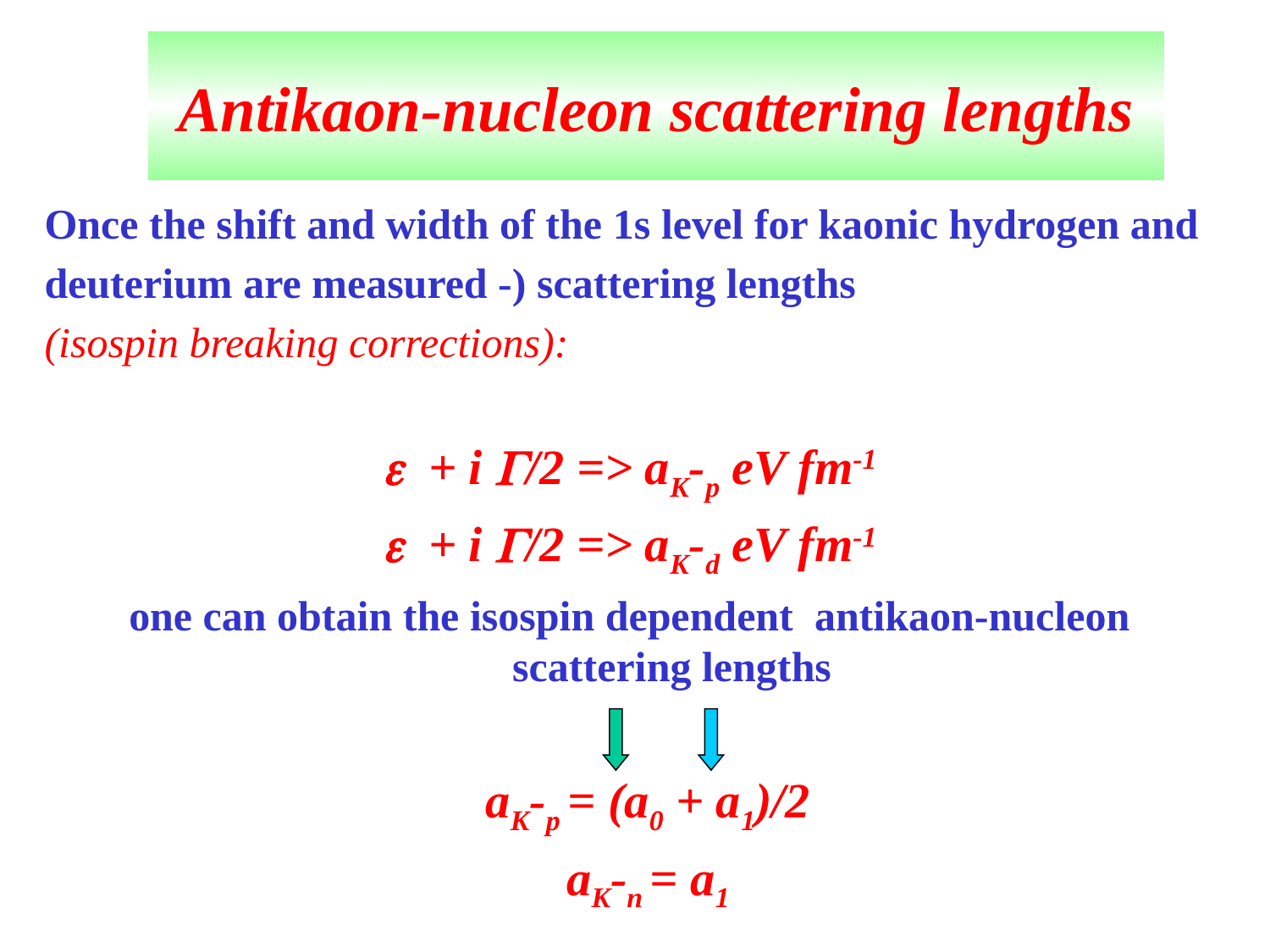

# Antikaon-nucleon scattering lengths
Once the shift and width of the 1s level for kaonic hydrogen and
deuterium are measured -) scattering lengths
(isospin breaking corrections):

ε + i Γ/2 => aK-p eV fm-1
ε + i Γ/2 => aK-d eV fm-1
one can obtain the isospin dependent  antikaon-nucleon scattering lengths

   aK-p = (a0 + a1)/2
   aK-n = a1